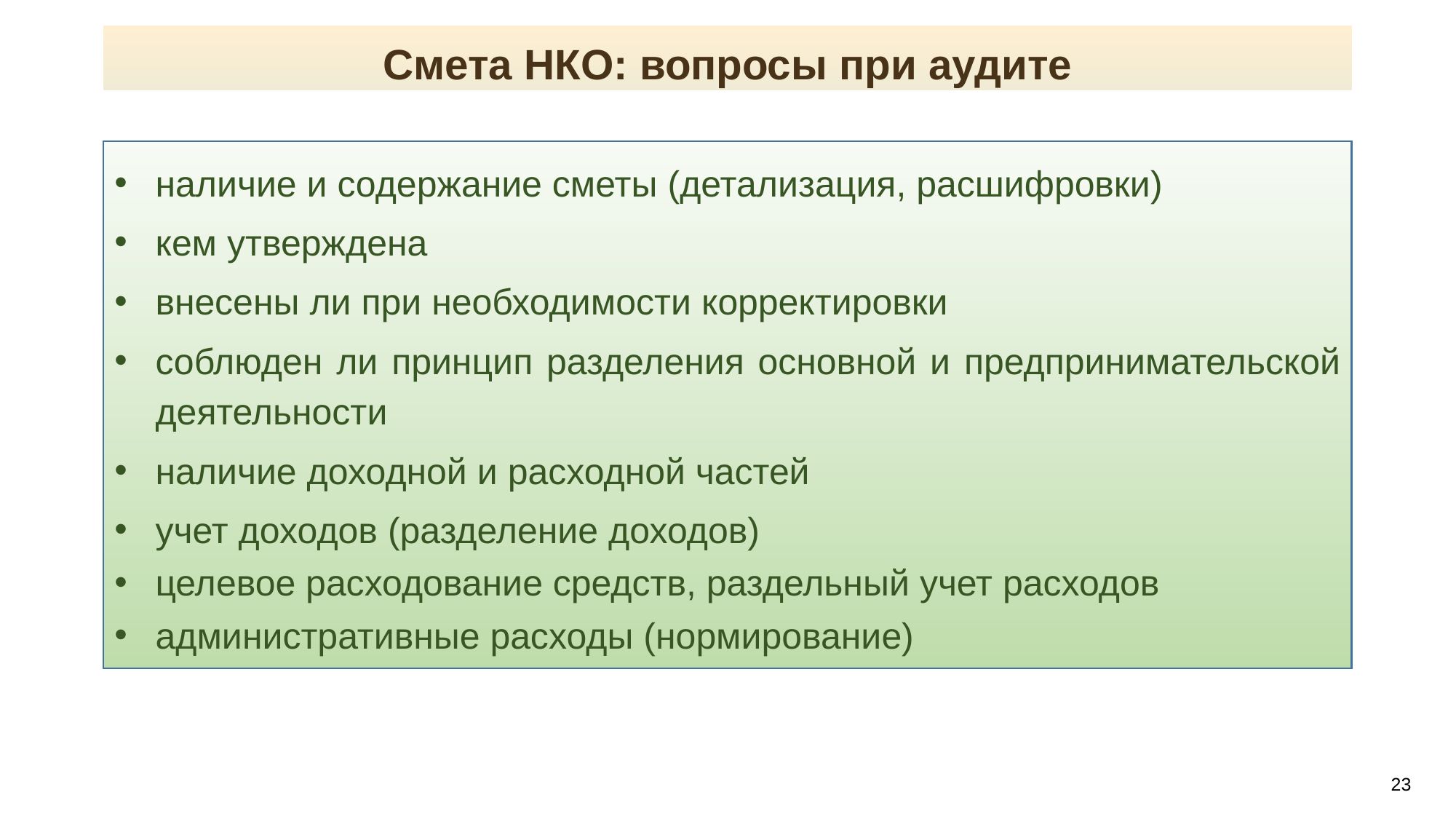

Смета НКО: вопросы при аудите
наличие и содержание сметы (детализация, расшифровки)
кем утверждена
внесены ли при необходимости корректировки
соблюден ли принцип разделения основной и предпринимательской деятельности
наличие доходной и расходной частей
учет доходов (разделение доходов)
целевое расходование средств, раздельный учет расходов
административные расходы (нормирование)
Автор-составитель: Свечкопал А.Н.
23